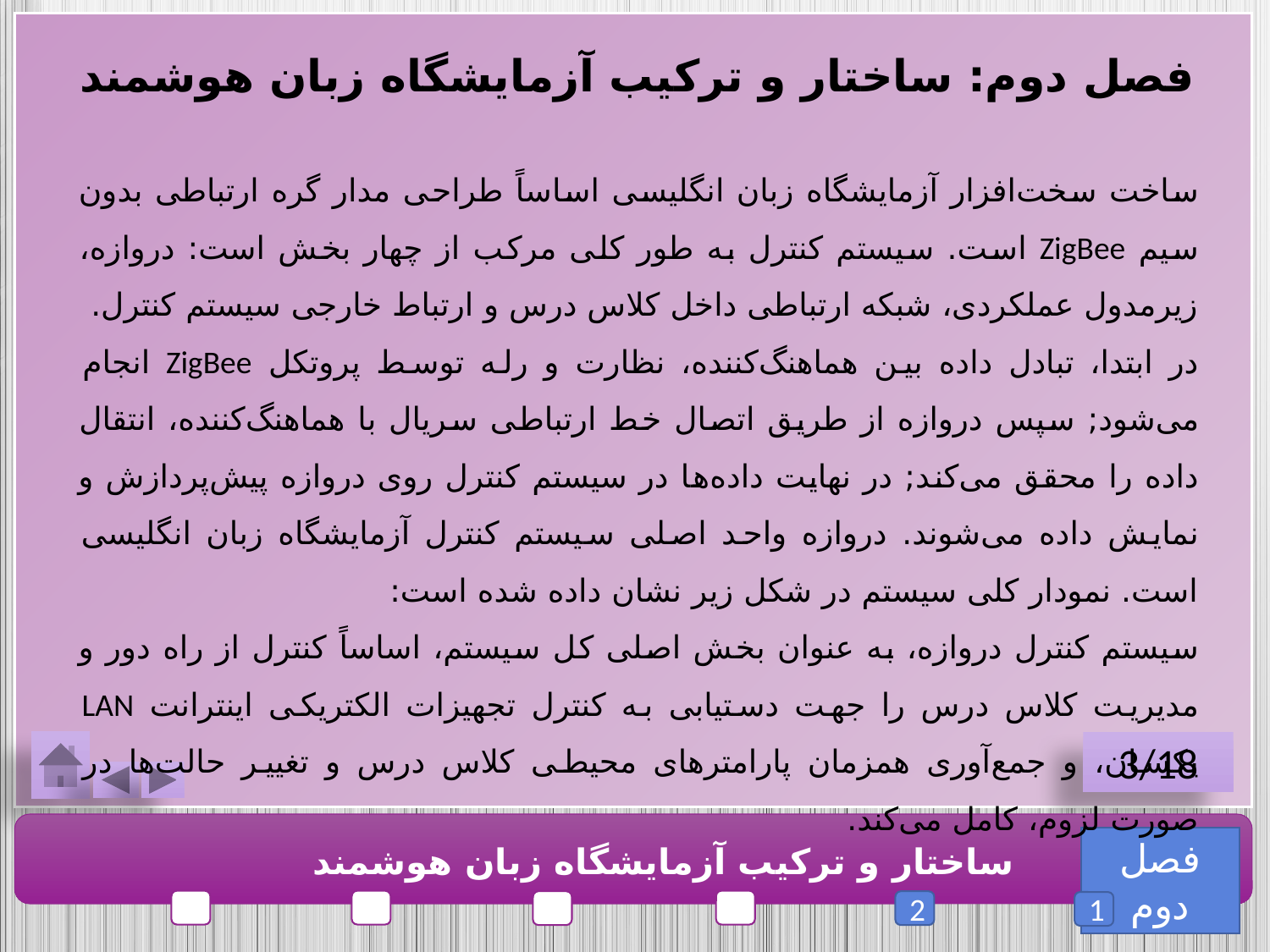

فصل دوم: ساختار و ترکیب آزمایشگاه زبان هوشمند

ساخت سخت‌افزار آزمایشگاه زبان انگلیسی اساساً طراحی مدار گره ارتباطی بدون سیم ZigBee است. سیستم کنترل به طور کلی مرکب از چهار بخش است: دروازه، زیرمدول عملکردی، شبکه ارتباطی داخل کلاس درس و ارتباط خارجی سیستم کنترل.
در ابتدا، تبادل داده بین هماهنگ‌کننده، نظارت و رله توسط پروتکل ZigBee انجام می‌شود; سپس دروازه از طریق اتصال خط ارتباطی سریال با هماهنگ‌کننده، انتقال داده را محقق می‌کند; در نهایت داده‌ها در سیستم کنترل روی دروازه پیش‌پردازش و نمایش داده می‌شوند. دروازه واحد اصلی سیستم کنترل آزمایشگاه زبان انگلیسی است. نمودار کلی سیستم در شکل زیر نشان داده شده است:
سیستم کنترل دروازه، به عنوان بخش اصلی کل سیستم، اساساً کنترل از راه دور و مدیریت کلاس درس را جهت دستیابی به کنترل تجهیزات الکتریکی اینترانت LAN یکسان، و جمع‌آوری همزمان پارامترهای محیطی کلاس درس و تغییر حالت‌ها در صورت لزوم، کامل می‌کند.

3/18

فصل دوم
ساختار و ترکیب آزمایشگاه زبان هوشمند

2
1